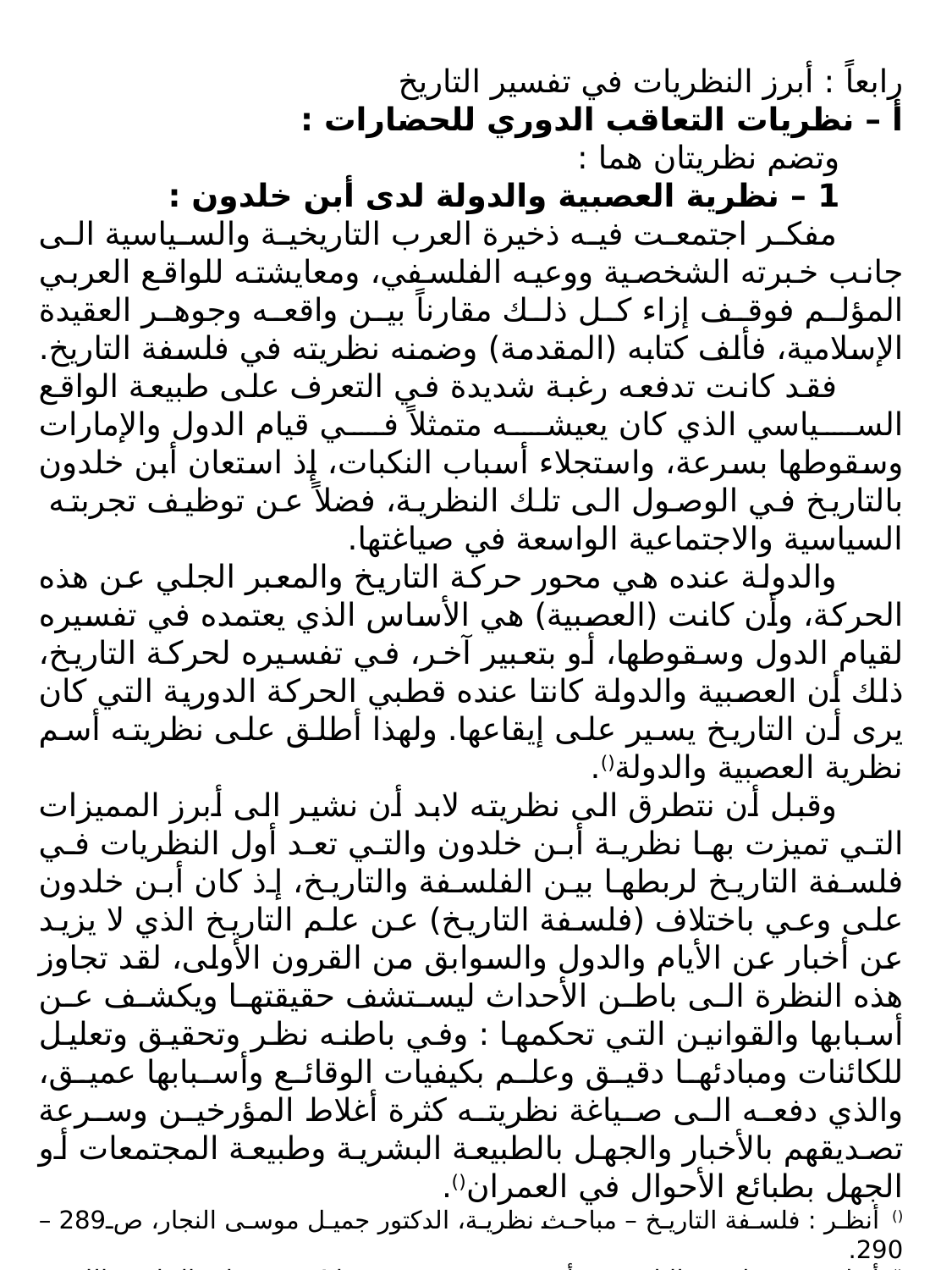

رابعاً : أبرز النظريات في تفسير التاريخ
أ – نظريات التعاقب الدوري للحضارات :
وتضم نظريتان هما :
1 – نظرية العصبية والدولة لدى أبن خلدون :
مفكر اجتمعت فيه ذخيرة العرب التاريخية والسياسية الى جانب خبرته الشخصية ووعيه الفلسفي، ومعايشته للواقع العربي المؤلم فوقف إزاء كل ذلك مقارناً بين واقعه وجوهر العقيدة الإسلامية، فألف كتابه (المقدمة) وضمنه نظريته في فلسفة التاريخ.
فقد كانت تدفعه رغبة شديدة في التعرف على طبيعة الواقع السياسي الذي كان يعيشه متمثلاً في قيام الدول والإمارات وسقوطها بسرعة، واستجلاء أسباب النكبات، إذ استعان أبن خلدون بالتاريخ في الوصول الى تلك النظرية، فضلاً عن توظيف تجربته  السياسية والاجتماعية الواسعة في صياغتها.
والدولة عنده هي محور حركة التاريخ والمعبر الجلي عن هذه الحركة، وأن كانت (العصبية) هي الأساس الذي يعتمده في تفسيره لقيام الدول وسقوطها، أو بتعبير آخر، في تفسيره لحركة التاريخ، ذلك أن العصبية والدولة كانتا عنده قطبي الحركة الدورية التي كان يرى أن التاريخ يسير على إيقاعها. ولهذا أطلق على نظريته أسم نظرية العصبية والدولة().
وقبل أن نتطرق الى نظريته لابد أن نشير الى أبرز المميزات التي تميزت بها نظرية أبن خلدون والتي تعد أول النظريات في فلسفة التاريخ لربطها بين الفلسفة والتاريخ، إذ كان أبن خلدون على وعي باختلاف (فلسفة التاريخ) عن علم التاريخ الذي لا يزيد عن أخبار عن الأيام والدول والسوابق من القرون الأولى، لقد تجاوز هذه النظرة الى باطن الأحداث ليستشف حقيقتها ويكشف عن أسبابها والقوانين التي تحكمها : وفي باطنه نظر وتحقيق وتعليل للكائنات ومبادئها دقيق وعلم بكيفيات الوقائع وأسبابها عميق، والذي دفعه الى صياغة نظريته كثرة أغلاط المؤرخين وسرعة تصديقهم بالأخبار والجهل بالطبيعة البشرية وطبيعة المجتمعات أو الجهل بطبائع الأحوال في العمران().
()  أنظر : فلسفة التاريخ – مباحث نظرية، الدكتور جميل موسى النجار، ص289 – 290.
()  أنظر : في فلسفة التاريخ، د. أحمد محمود صبحي، ط1، منشورات الجامعة الليبية، مؤسسة خليفة للطباعة، ص136 – 137.